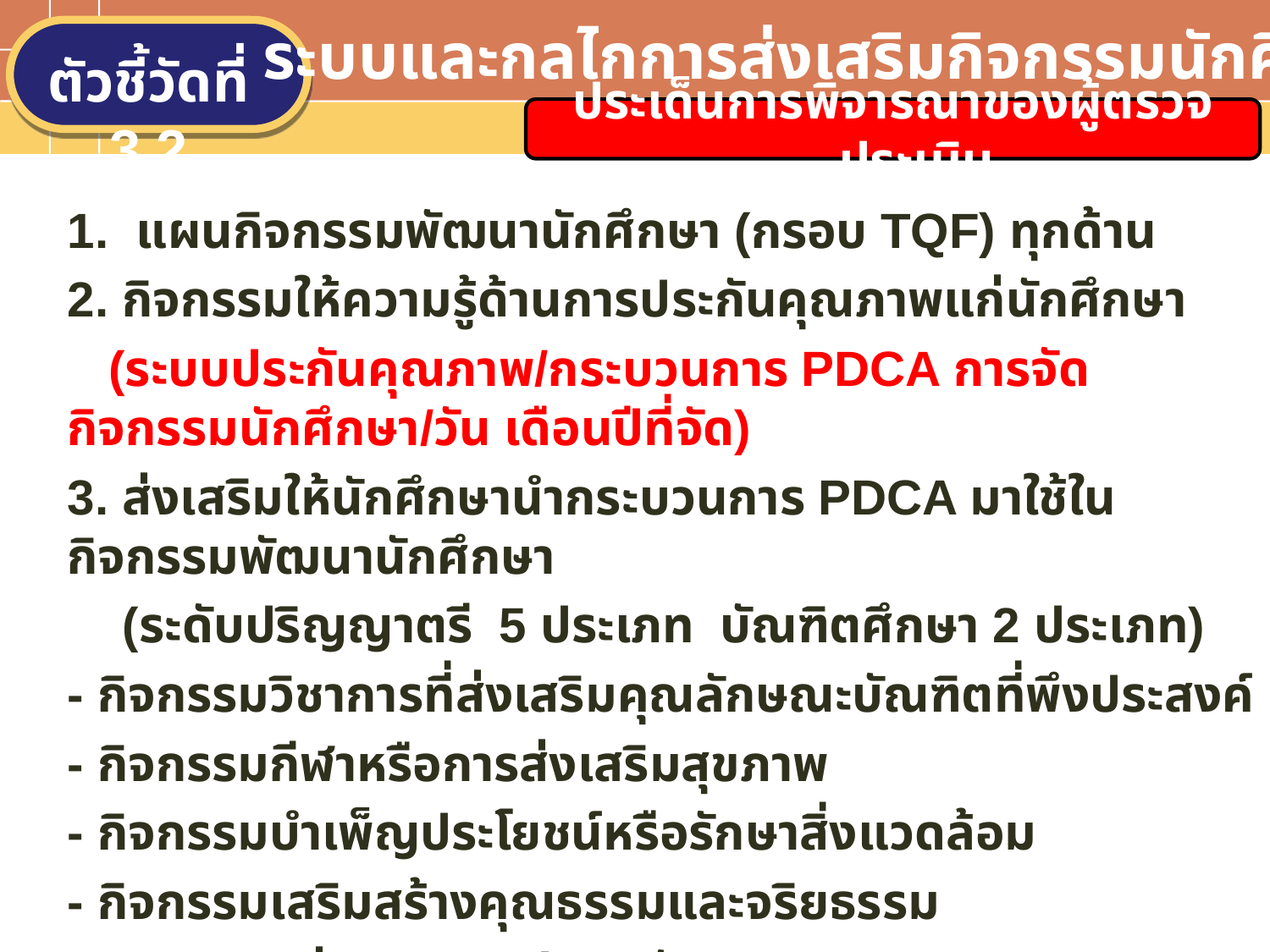

ระบบและกลไกการส่งเสริมกิจกรรมนักศึกษา

ตัวชี้วัดที่ 3.2
ประเด็นการพิจารณาของผู้ตรวจประเมิน
1.  แผนกิจกรรมพัฒนานักศึกษา (กรอบ TQF) ทุกด้าน
2. กิจกรรมให้ความรู้ด้านการประกันคุณภาพแก่นักศึกษา
   (ระบบประกันคุณภาพ/กระบวนการ PDCA การจัดกิจกรรมนักศึกษา/วัน เดือนปีที่จัด)
3. ส่งเสริมให้นักศึกษานำกระบวนการ PDCA มาใช้ในกิจกรรมพัฒนานักศึกษา
    (ระดับปริญญาตรี  5 ประเภท  บัณฑิตศึกษา 2 ประเภท)
- กิจกรรมวิชาการที่ส่งเสริมคุณลักษณะบัณฑิตที่พึงประสงค์
- กิจกรรมกีฬาหรือการส่งเสริมสุขภาพ
- กิจกรรมบำเพ็ญประโยชน์หรือรักษาสิ่งแวดล้อม
- กิจกรรมเสริมสร้างคุณธรรมและจริยธรรม
-   กิจกรรมส่งเสริมศิลปะและวัฒนธรรม

Text in here
Text in here
Text in here